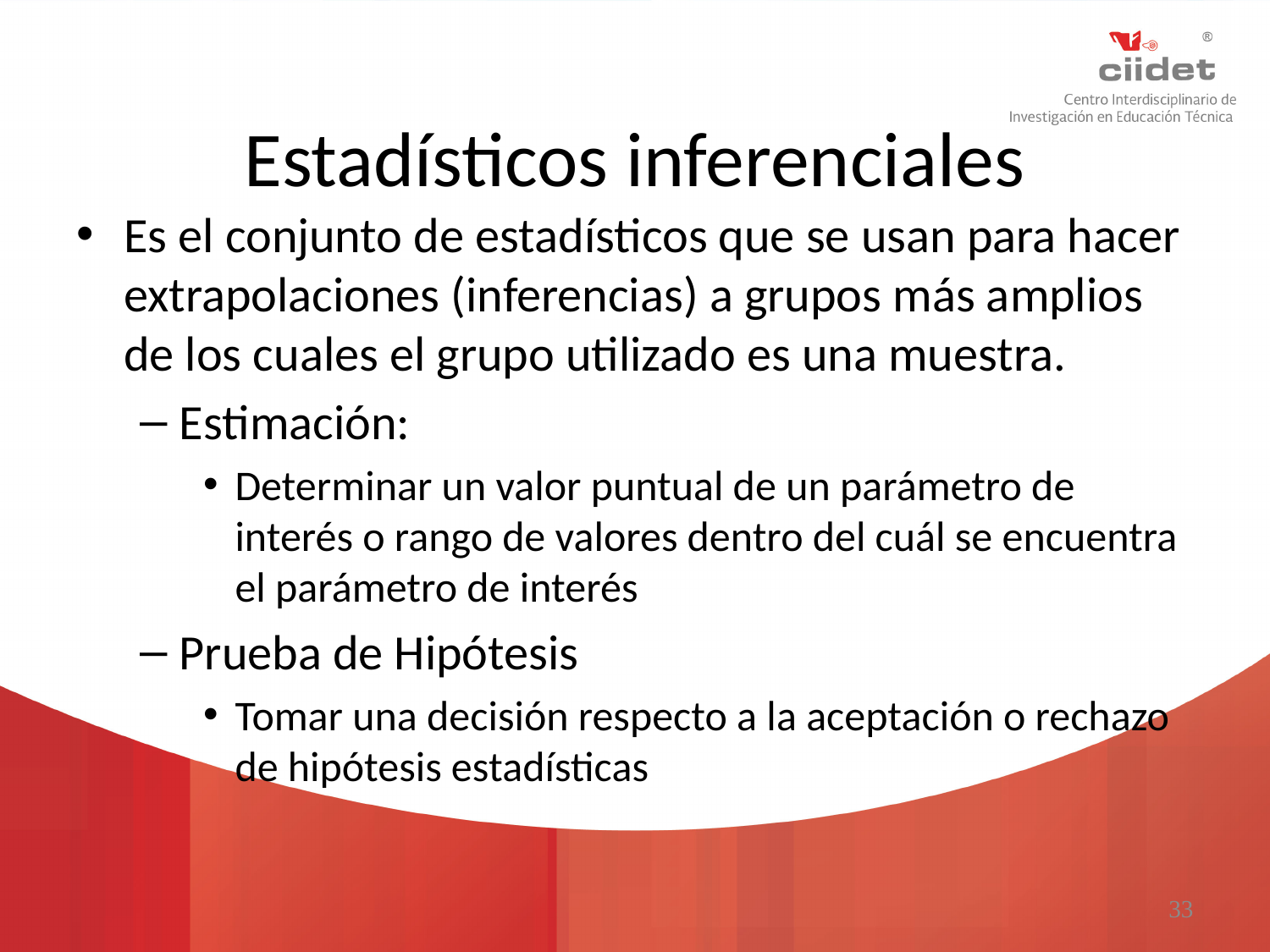

# Estadísticos inferenciales
Es el conjunto de estadísticos que se usan para hacer extrapolaciones (inferencias) a grupos más amplios de los cuales el grupo utilizado es una muestra.
Estimación:
Determinar un valor puntual de un parámetro de interés o rango de valores dentro del cuál se encuentra el parámetro de interés
Prueba de Hipótesis
Tomar una decisión respecto a la aceptación o rechazo de hipótesis estadísticas
33